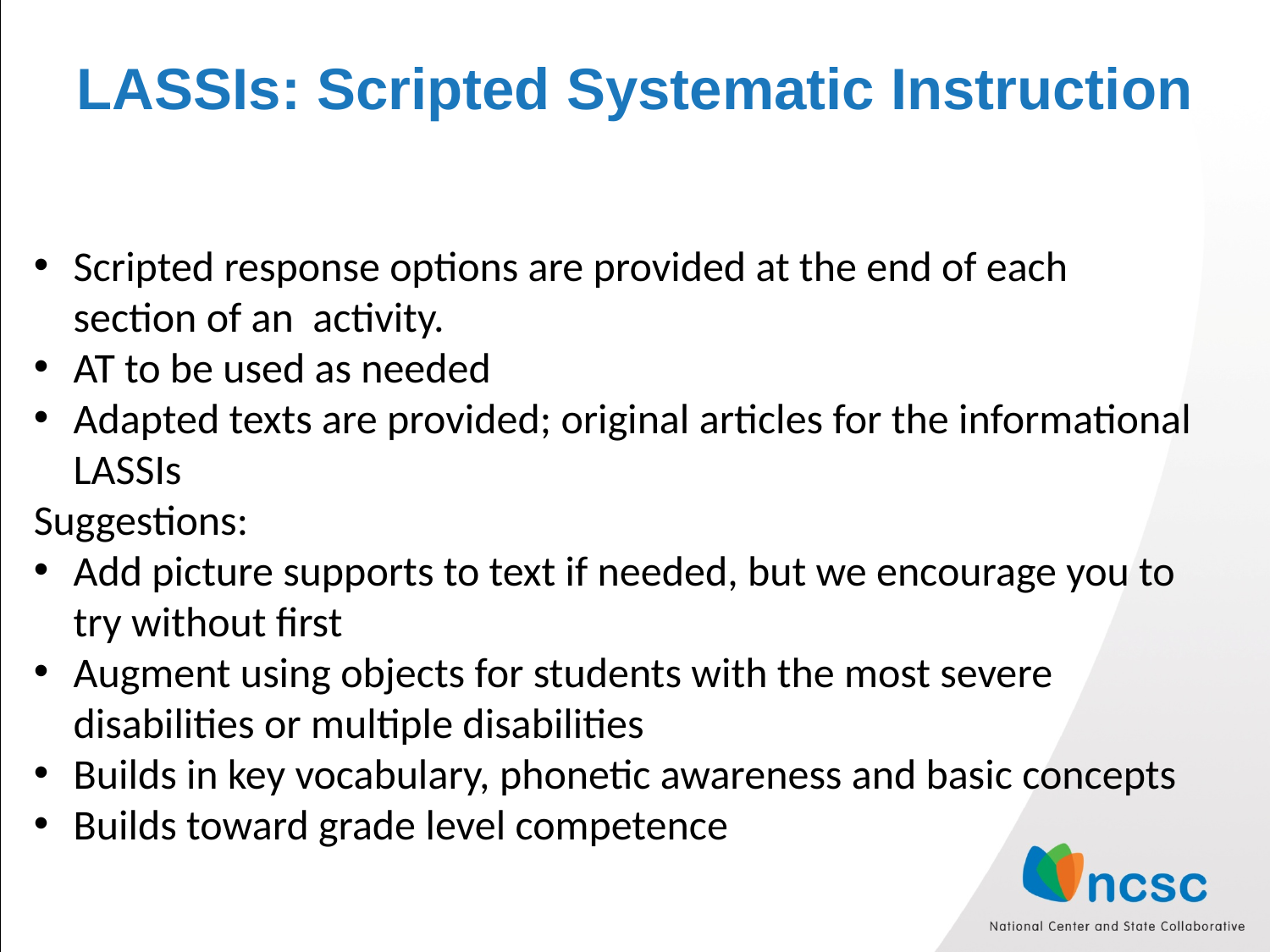

# LASSIs: Scripted Systematic Instruction
Scripted response options are provided at the end of each section of an  activity.
AT to be used as needed
Adapted texts are provided; original articles for the informational LASSIs
Suggestions:
Add picture supports to text if needed, but we encourage you to try without first
Augment using objects for students with the most severe disabilities or multiple disabilities
Builds in key vocabulary, phonetic awareness and basic concepts
Builds toward grade level competence